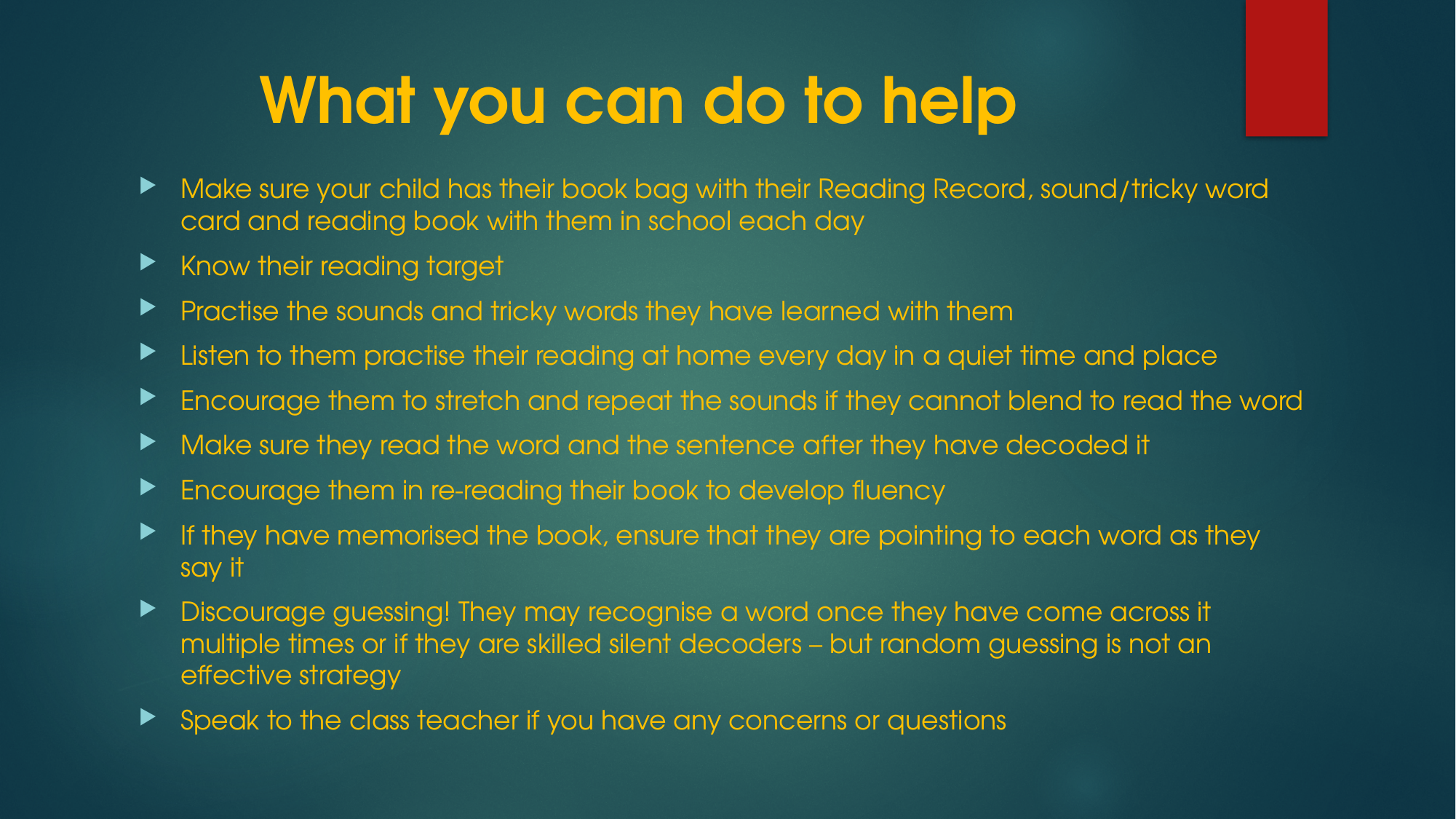

# What you can do to help
Make sure your child has their book bag with their Reading Record, sound/tricky word card and reading book with them in school each day
Know their reading target
Practise the sounds and tricky words they have learned with them
Listen to them practise their reading at home every day in a quiet time and place
Encourage them to stretch and repeat the sounds if they cannot blend to read the word
Make sure they read the word and the sentence after they have decoded it
Encourage them in re-reading their book to develop fluency
If they have memorised the book, ensure that they are pointing to each word as they say it
Discourage guessing! They may recognise a word once they have come across it multiple times or if they are skilled silent decoders – but random guessing is not an effective strategy
Speak to the class teacher if you have any concerns or questions